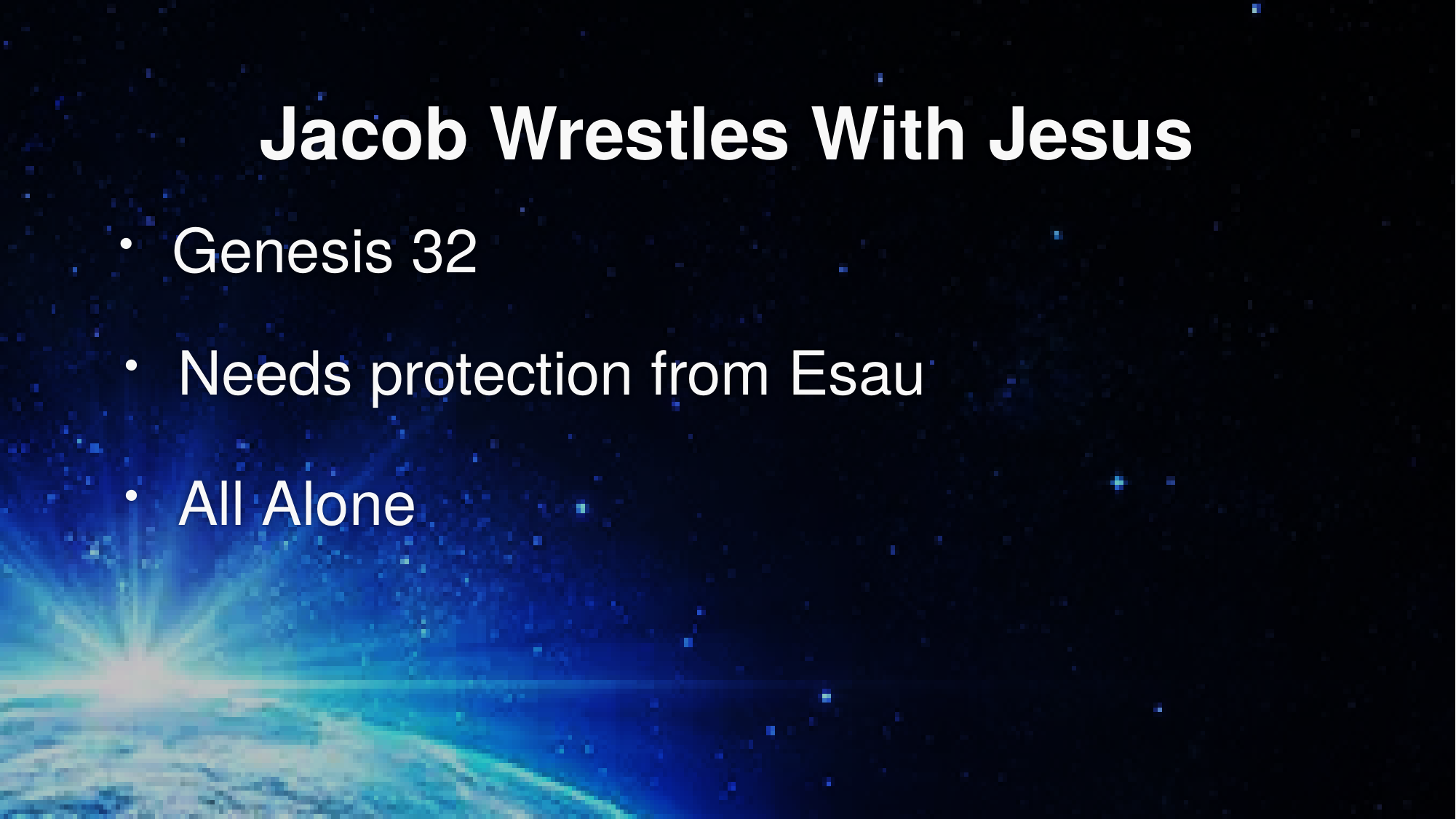

# Jacob Wrestles With Jesus
 Genesis 32
 Needs protection from Esau
 All Alone